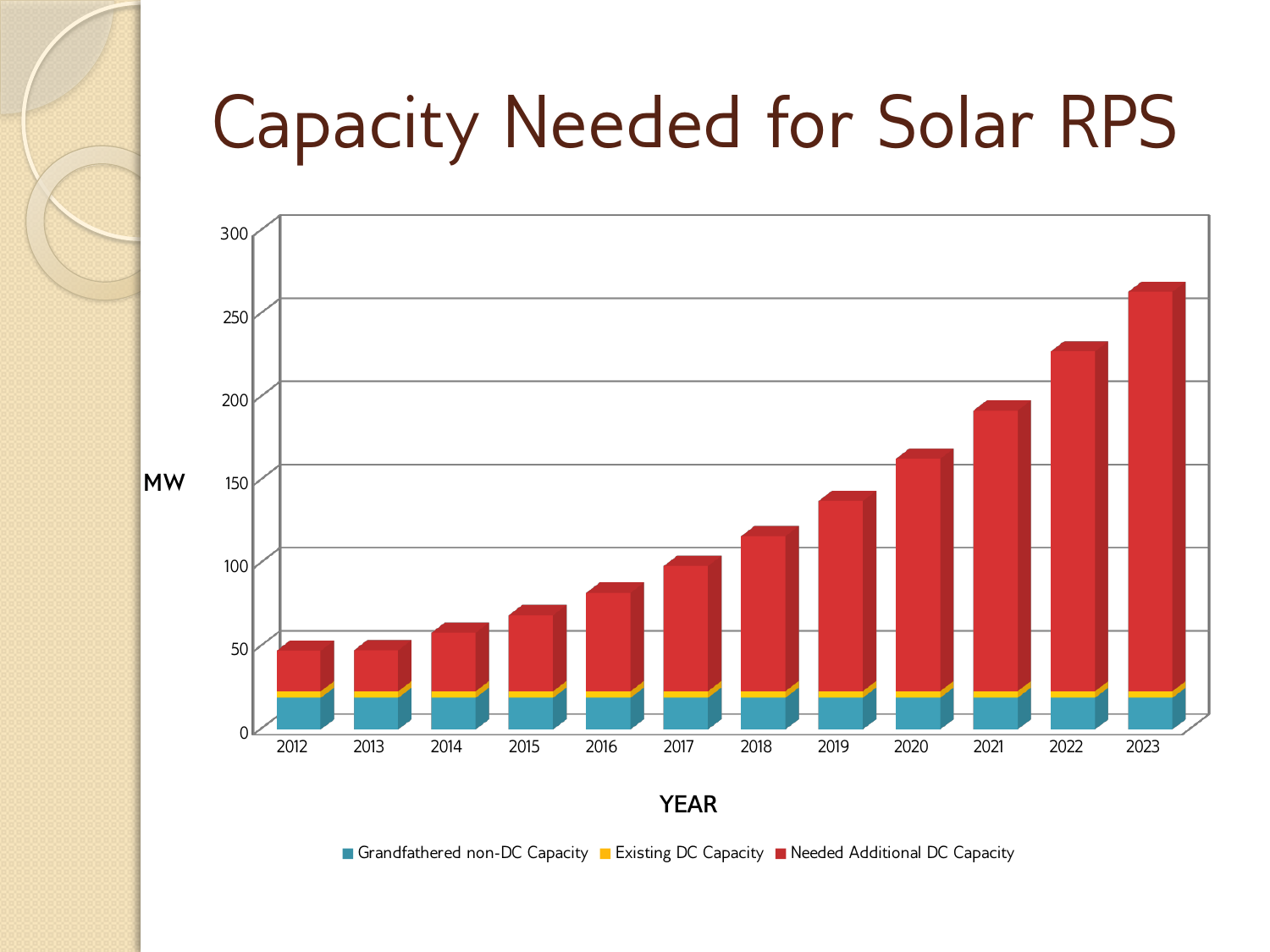

# Capacity Needed for Solar RPS

[unsupported chart]